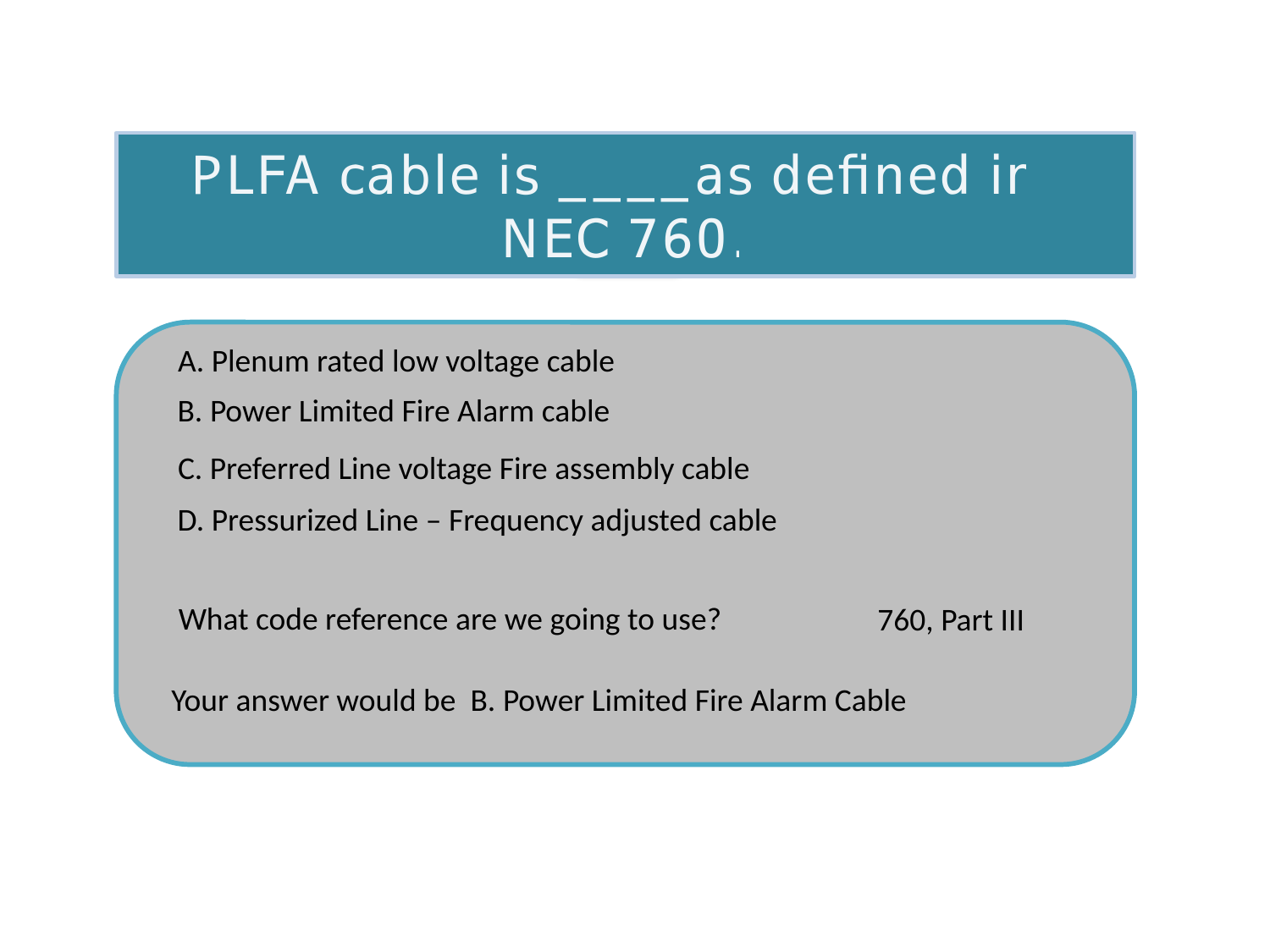

PLFA cable is ____as defined in
NEC 760.

A. Plenum rated low voltage cable
B. Power Limited Fire Alarm cable
C. Preferred Line voltage Fire assembly cable
D. Pressurized Line – Frequency adjusted cable
What code reference are we going to use?
760, Part III
Your answer would be  B. Power Limited Fire Alarm Cable